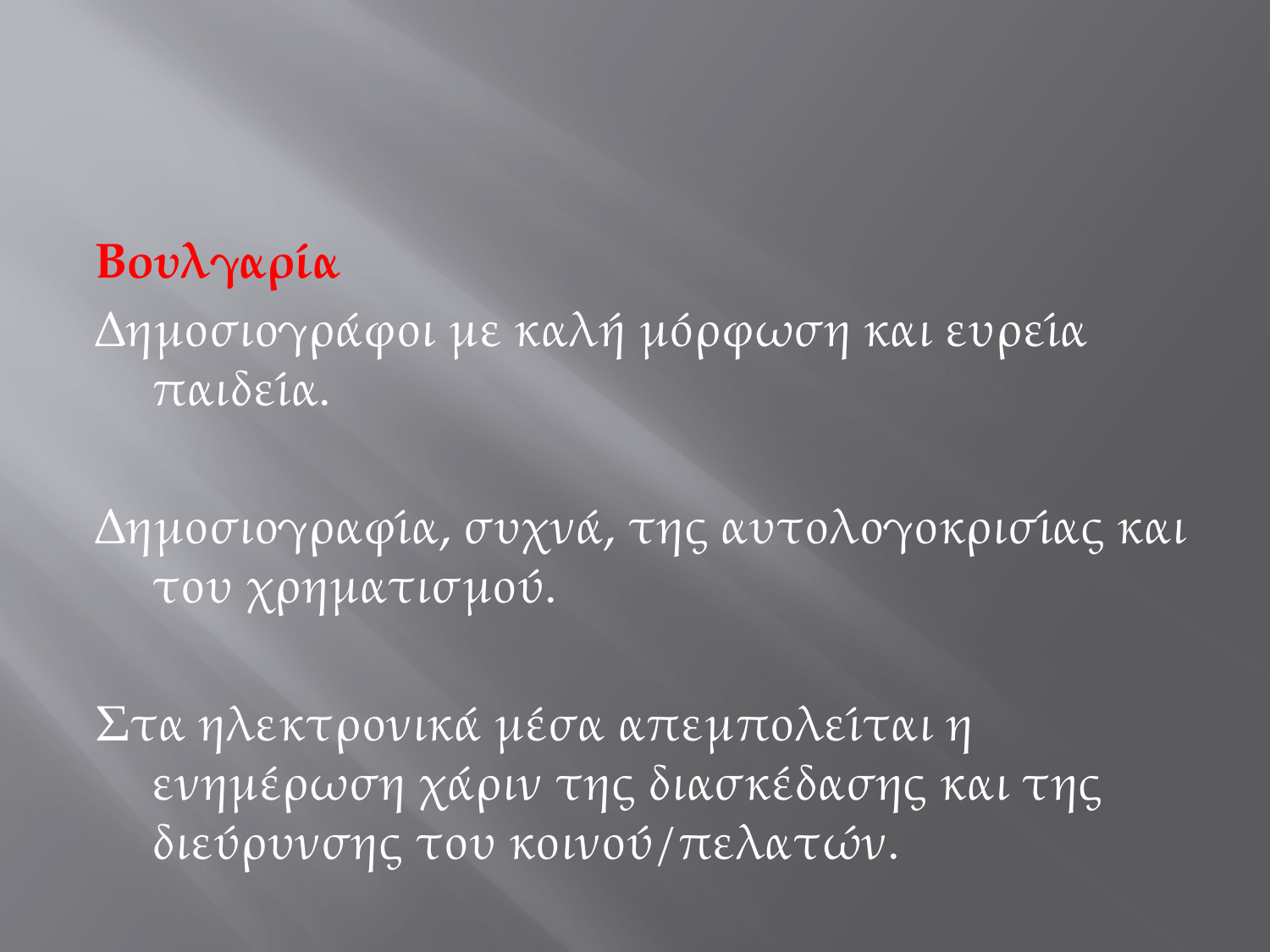

#
Βουλγαρία
Δημοσιογράφοι με καλή μόρφωση και ευρεία παιδεία.

Δημοσιογραφία, συχνά, της αυτολογοκρισίας και του χρηματισμού.

Στα ηλεκτρονικά μέσα απεμπολείται η ενημέρωση χάριν της διασκέδασης και της διεύρυνσης του κοινού/πελατών.